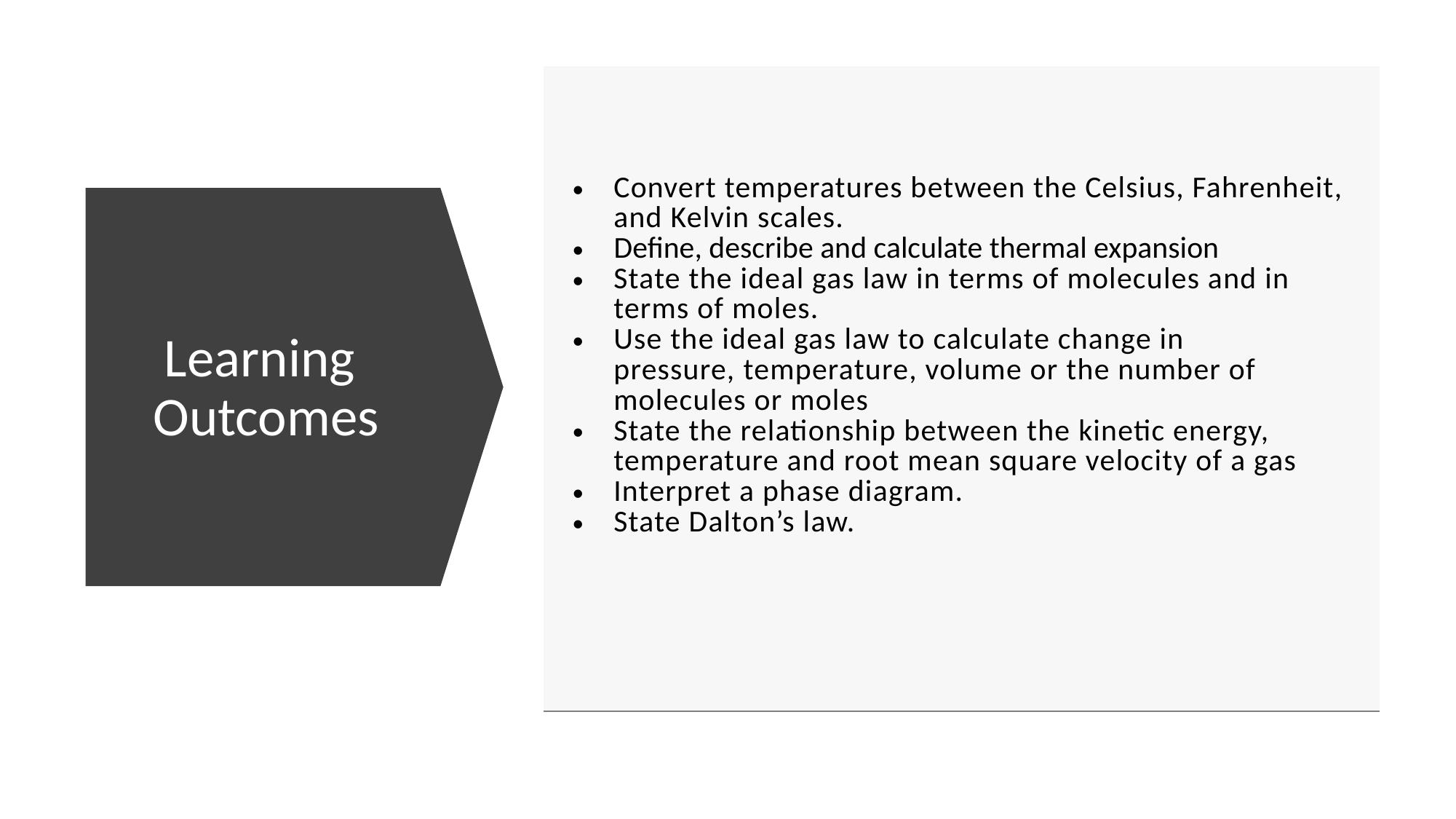

| Convert temperatures between the Celsius, Fahrenheit, and Kelvin scales.  Define, describe and calculate thermal expansion State the ideal gas law in terms of molecules and in terms of moles. Use the ideal gas law to calculate change in pressure, temperature, volume or the number of molecules or moles State the relationship between the kinetic energy, temperature and root mean square velocity of a gas  Interpret a phase diagram. State Dalton’s law. |
| --- |

# Learning  Outcomes